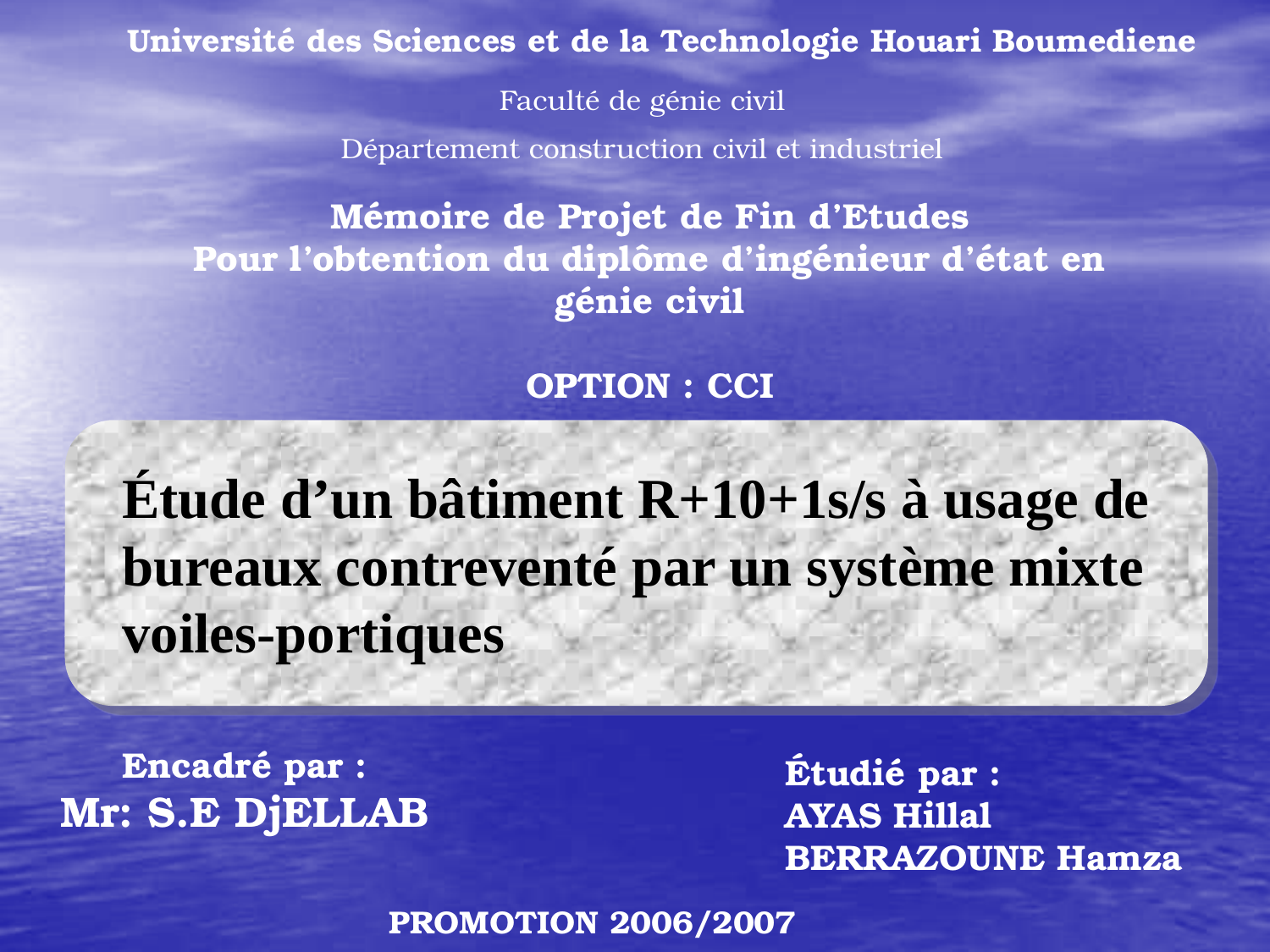

Université des Sciences et de la Technologie Houari Boumediene
Faculté de génie civil
Département construction civil et industriel

Mémoire de Projet de Fin d’Etudes
Pour l’obtention du diplôme d’ingénieur d’état en génie civil

OPTION : CCI

THEME

Étude d’un bâtiment R+10+1s/s à usage de bureaux contreventé par un système mixte voiles-portiques
Encadré par :
Mr: S.E DjELLAB

Étudié par :
AYAS Hillal
BERRAZOUNE Hamza
PROMOTION 2006/2007